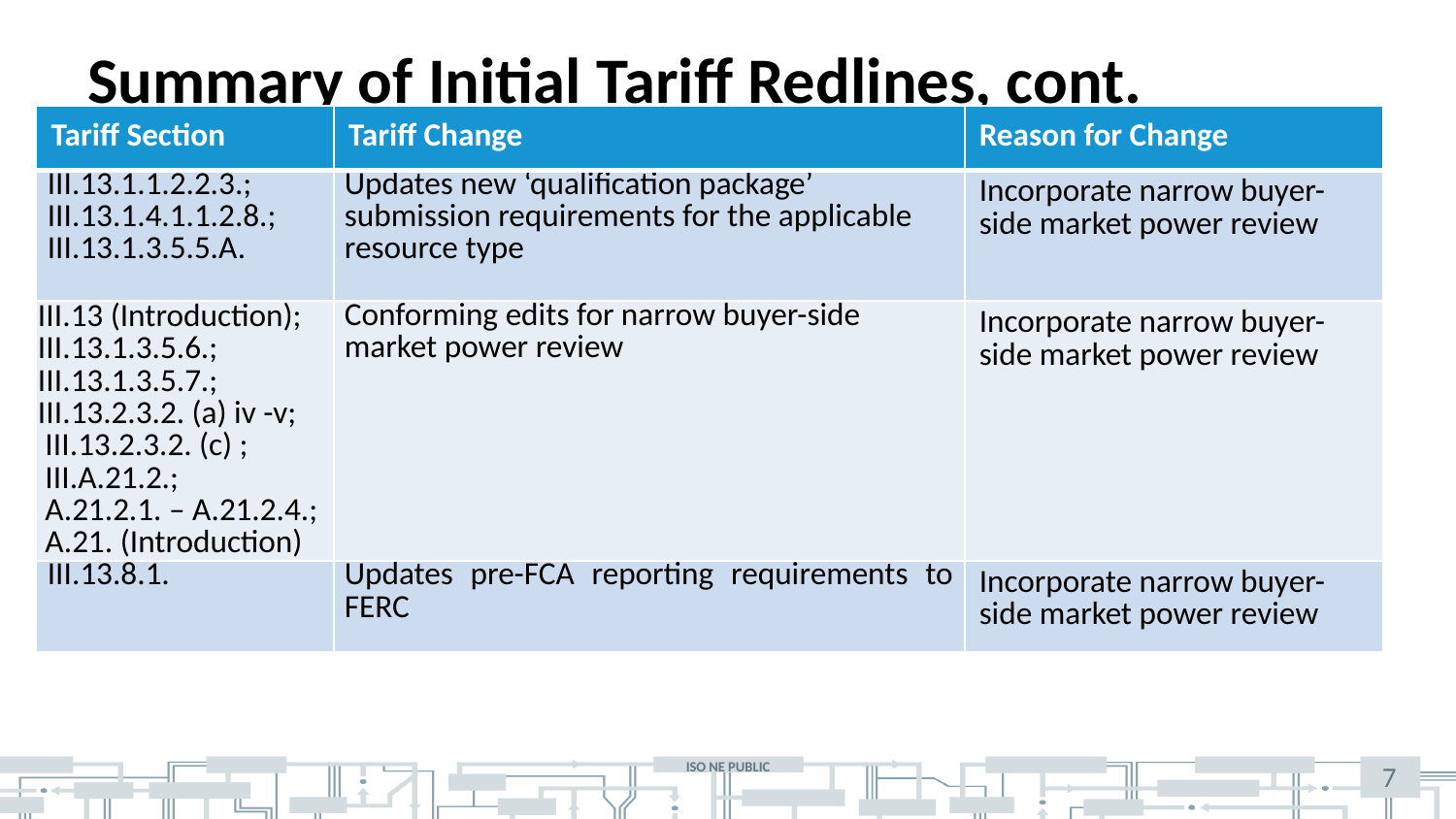

# Summary of Initial Tariff Redlines, cont.
| Tariff Section | Tariff Change | Reason for Change |
| --- | --- | --- |
| III.13.1.1.2.2.3.; III.13.1.4.1.1.2.8.; III.13.1.3.5.5.A. | Updates new ‘qualification package’ submission requirements for the applicable resource type | Incorporate narrow buyer-side market power review |
| III.13 (Introduction); III.13.1.3.5.6.; III.13.1.3.5.7.; III.13.2.3.2. (a) iv -v; III.13.2.3.2. (c) ; III.A.21.2.; A.21.2.1. – A.21.2.4.; A.21. (Introduction) | Conforming edits for narrow buyer-side market power review | Incorporate narrow buyer-side market power review |
| III.13.8.1. | Updates pre-FCA reporting requirements to FERC | Incorporate narrow buyer-side market power review |
7